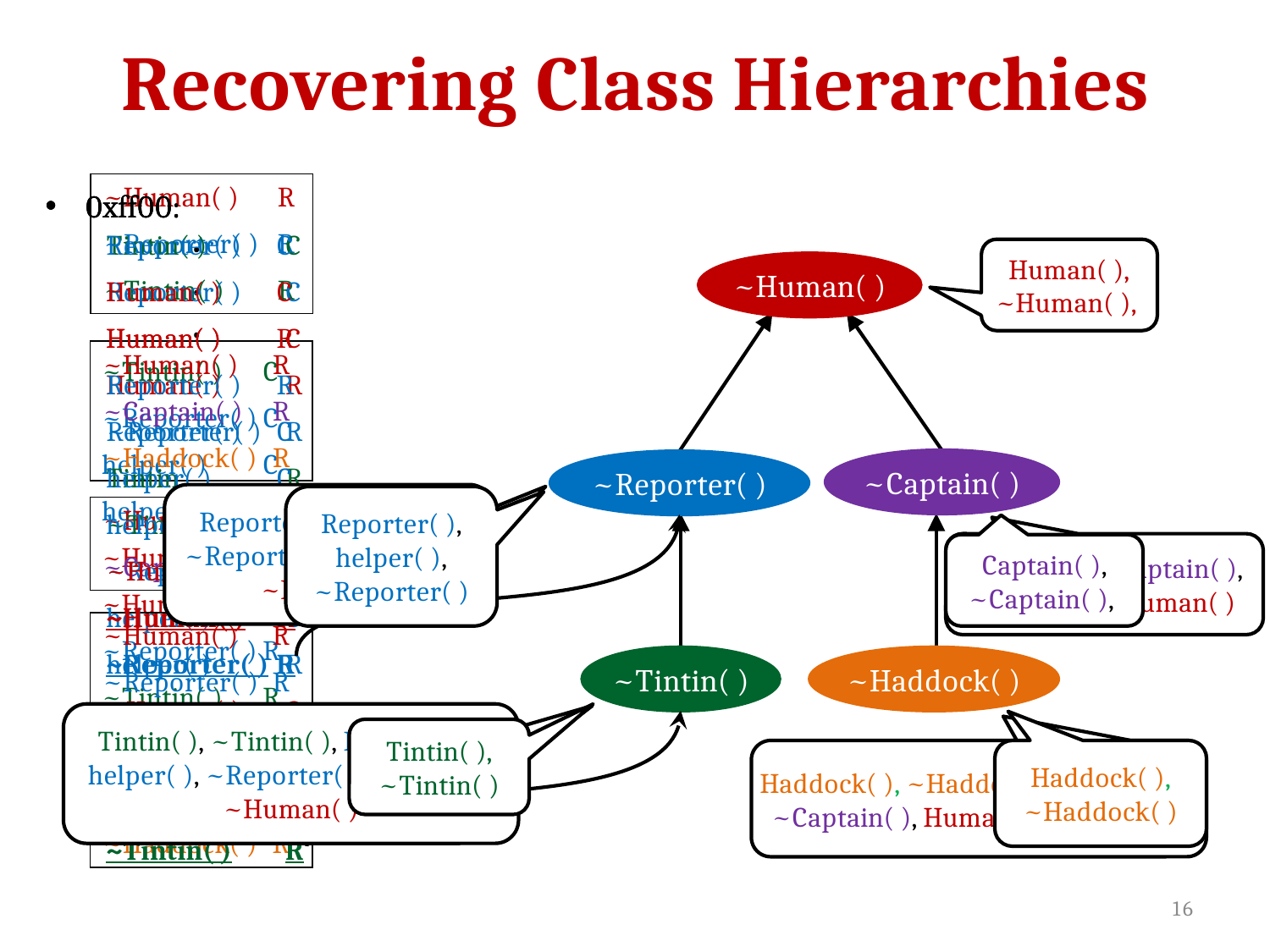

# Recovering Class Hierarchies
| ~Human( ) | R |
| --- | --- |
| ~Reporter( ) | R |
| ~Tintin( ) | R |
0xff00:

0xff00:

0xff00:

.
.
.
| Tintin( ) | C |
| --- | --- |
| Reporter( ) | C |
| Human( ) | C |
| Human( ) | R |
| Reporter( ) | R |
| Tintin | R |
| ~Tintin( ) | C |
| ~Reporter( ) | C |
| helper( ) | C |
| helper( ) | R |
| ~Human( ) | C |
| ~Human( ) | R |
| ~Reporter( ) | R |
| ~Tintin( ) | R |
| Reporter( ) | C |
| --- | --- |
| Human( ) | C |
| Human( ) | R |
| Reporter( ) | R |
| ~Reporter( ) | C |
| helper( ) | C |
| helper( ) | R |
| ~Human( ) | C |
| ~Human( ) | R |
| ~Reporter( ) | R |
Human( ), ~Human( ),
~Human( )
| ~Human( ) | R |
| --- | --- |
| ~Captain( ) | R |
| ~Haddock( ) | R |
| ~Tintin( ) | C |
| --- | --- |
| ~Reporter( ) | C |
| helper( ) | C |
| helper( ) | R |
| ~Human( ) | C |
| ~Human( ) | R |
| ~Reporter( ) | R |
| ~Tintin( ) | R |
~Captain( )
~Reporter( )
Reporter( ), helper( ), ~Reporter( ), Human( ), ~Human( )
Reporter( ), helper( ), ~Reporter( )
| ~Human( ) | R |
| --- | --- |
| ~Captain( ) | R |
Captain( ), ~Captain( ), Human( ), ~Human( )
Captain( ), ~Captain( ),
| ~Human( ) | R |
| --- | --- |
| ~Reporter( ) | R |
~Haddock( )
~Tintin( )
Tintin( ), ~Tintin( ), Reporter( ), helper( ), ~Reporter( ), Human( ), ~Human( )
Tintin( ), ~Tintin( )
| ~Human( ) | R |
| --- | --- |
| ~Captain( ) | R |
| ~Haddock( ) | R |
Haddock( ), ~Haddock( ), Captain( ), ~Captain( ), Human( ), ~Human( )
Haddock( ), ~Haddock( )
16